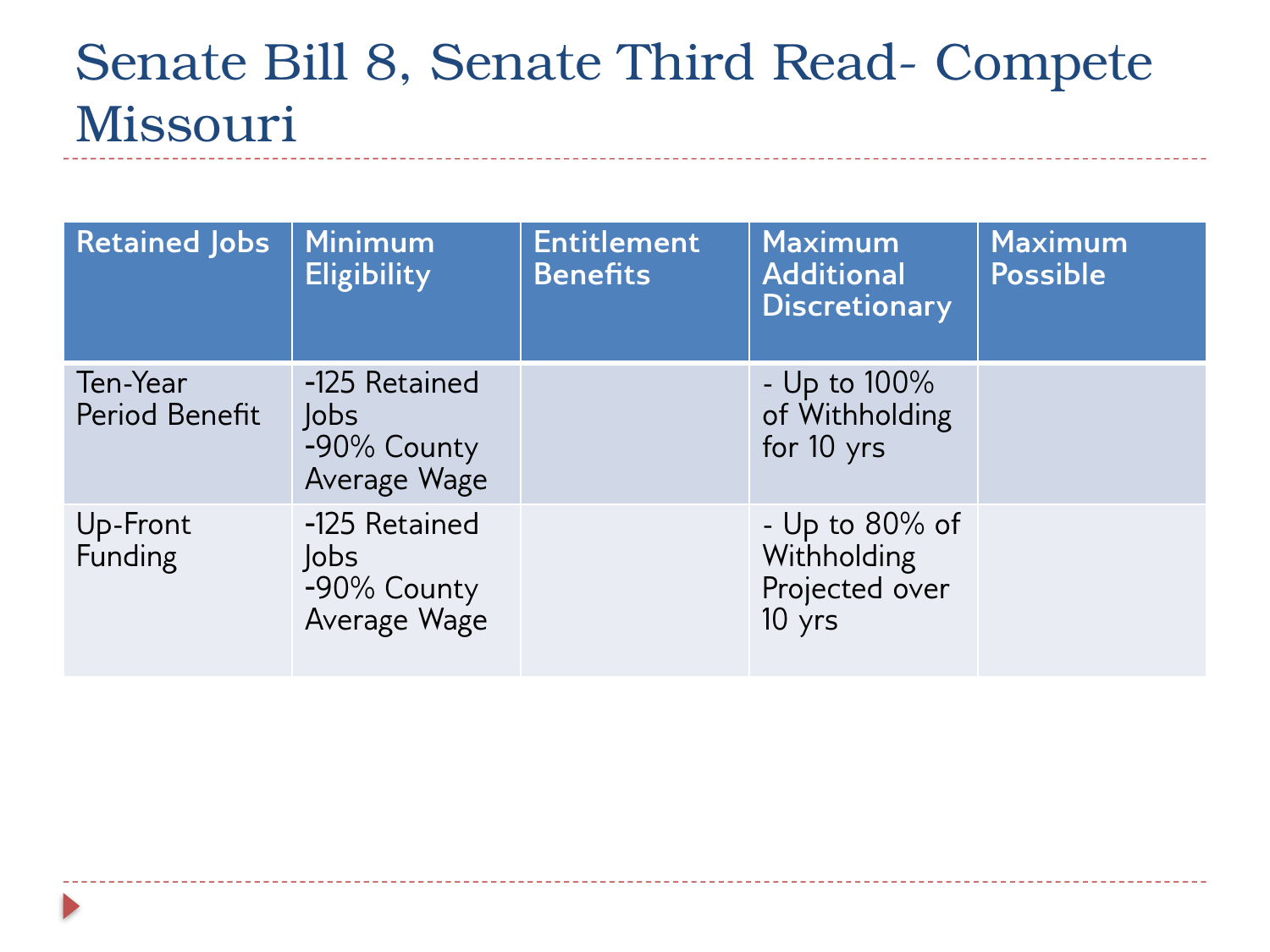

# Senate Bill 8, Senate Third Read- Compete Missouri
| Retained Jobs | Minimum Eligibility | Entitlement Benefits | Maximum Additional Discretionary | Maximum Possible |
| --- | --- | --- | --- | --- |
| Ten-Year Period Benefit | 125 Retained Jobs 90% County Average Wage |  | - Up to 100% of Withholding for 10 yrs |  |
| Up-Front Funding | 125 Retained Jobs 90% County Average Wage |  | - Up to 80% of Withholding Projected over 10 yrs |  |